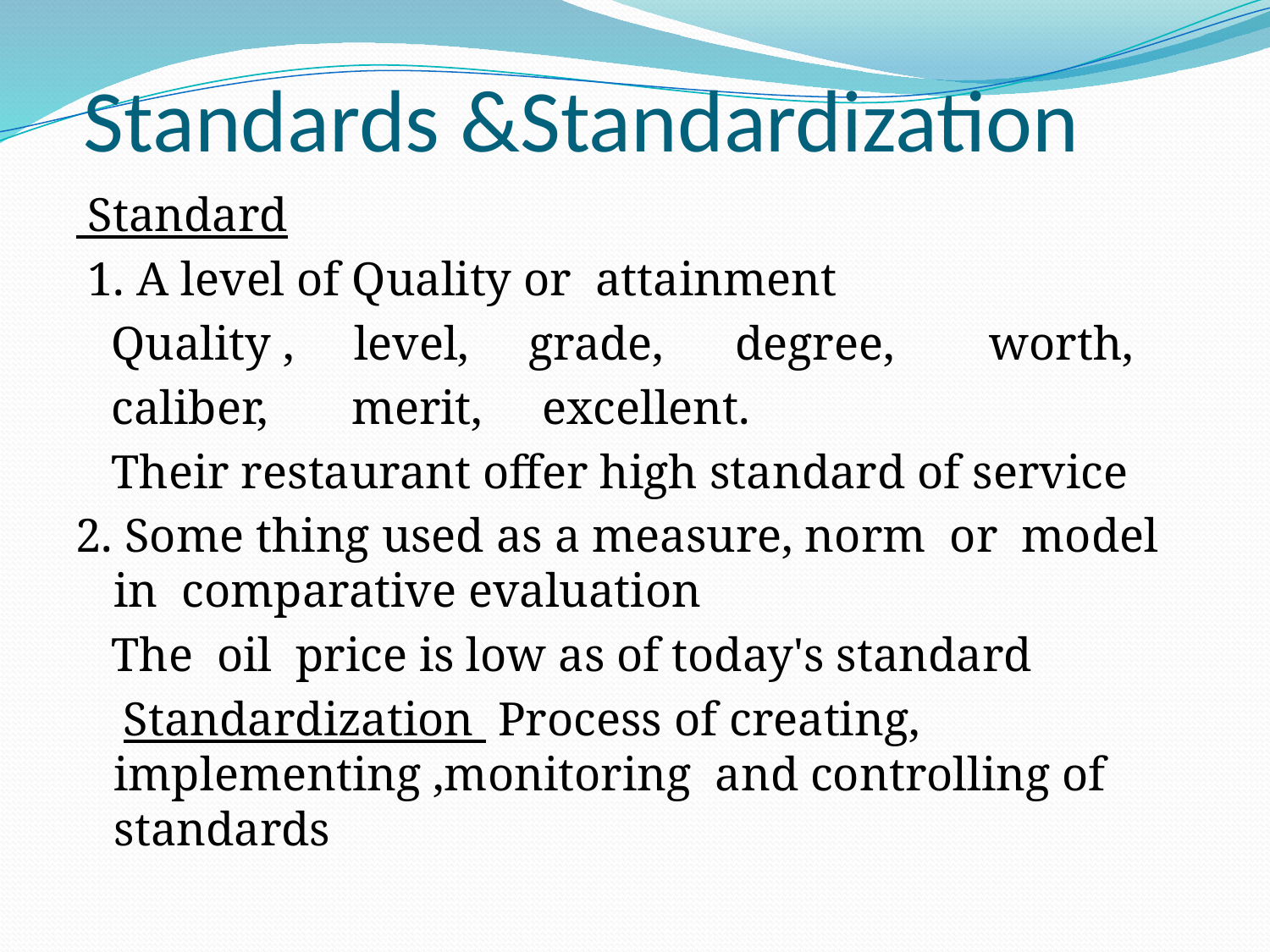

# Standards &Standardization
 Standard
 1. A level of Quality or  attainment
   Quality ,     level,     grade,      degree,        worth,
   caliber,       merit,     excellent.
   Their restaurant offer high standard of service
2. Some thing used as a measure, norm  or  model in  comparative evaluation
   The  oil  price is low as of today's standard
    Standardization  Process of creating, implementing ,monitoring  and controlling of standards